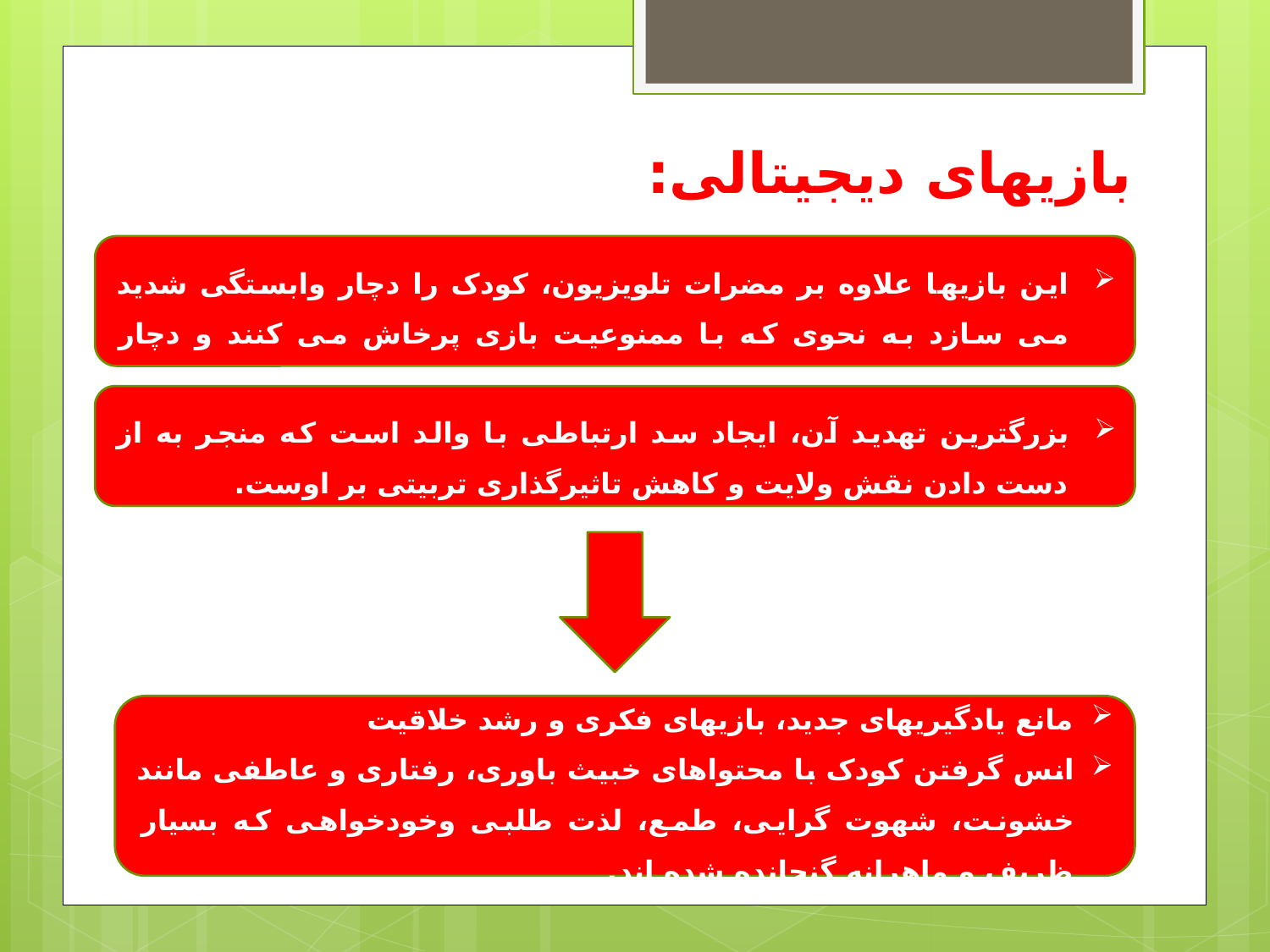

# بازیهای دیجیتالی:
این بازیها علاوه بر مضرات تلویزیون، کودک را دچار وابستگی شدید می سازد به نحوی که با ممنوعیت بازی پرخاش می کنند و دچار اضطراب میشوند.

بزرگترین تهدید آن، ایجاد سد ارتباطی با والد است که منجر به از دست دادن نقش ولایت و کاهش تاثیرگذاری تربیتی بر اوست.

مانع یادگیریهای جدید، بازیهای فکری و رشد خلاقیت
انس گرفتن کودک با محتواهای خبیث باوری، رفتاری و عاطفی مانند خشونت، شهوت گرایی، طمع، لذت طلبی وخودخواهی که بسیار ظریف و ماهرانه گنجانده شده اند.